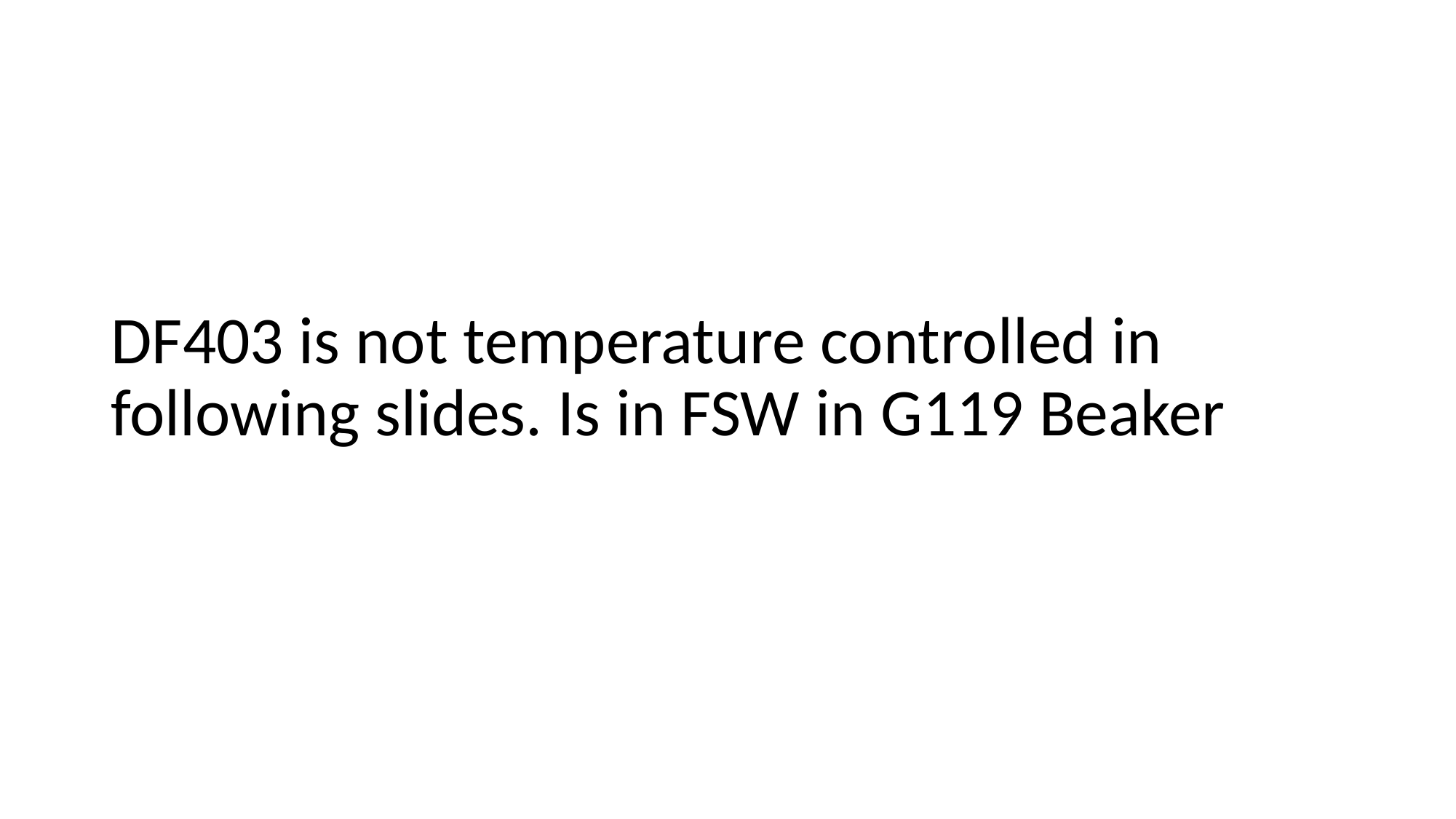

# DF403 is not temperature controlled in following slides. Is in FSW in G119 Beaker